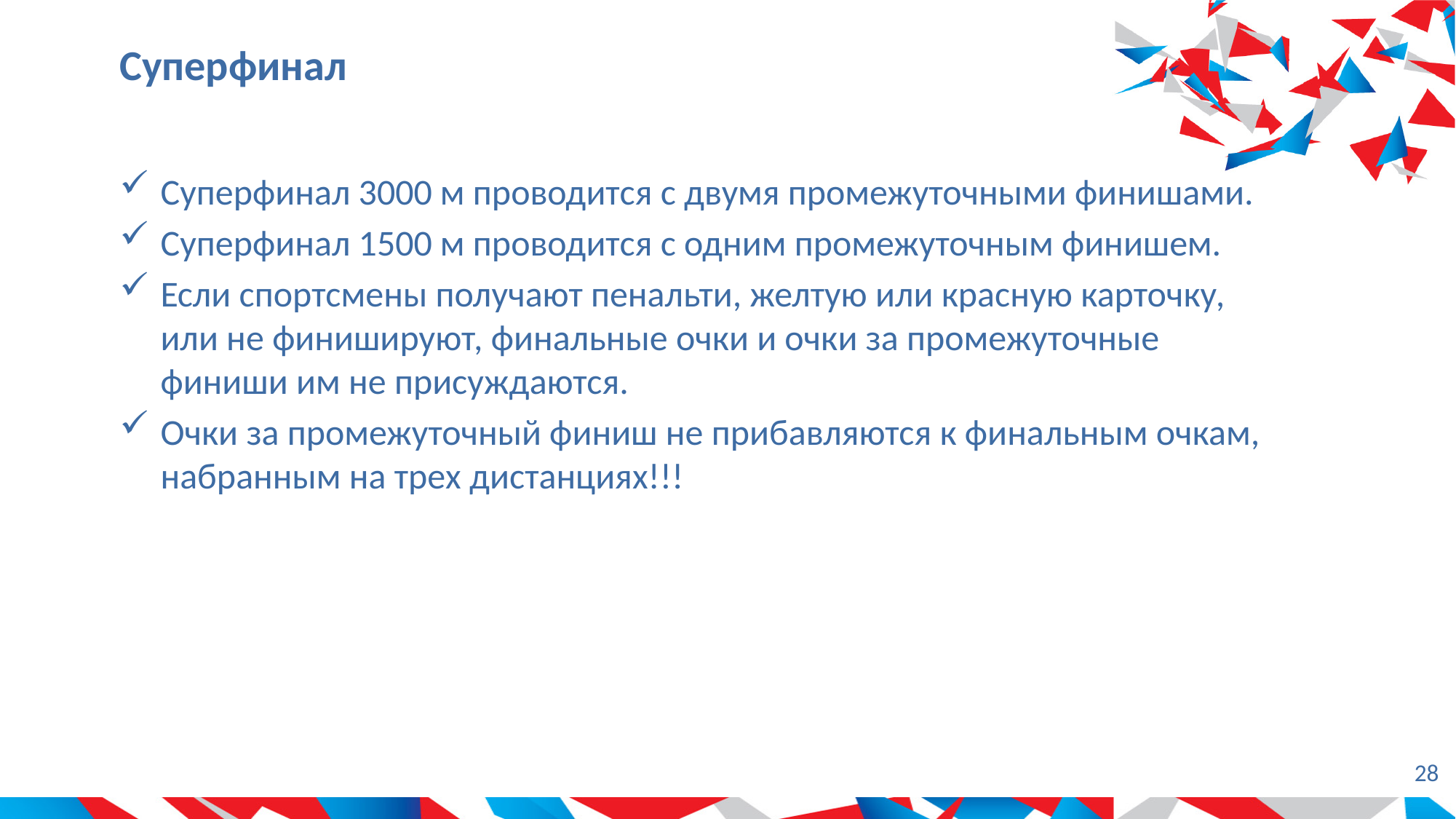

# Суперфинал
Суперфинал 3000 м проводится с двумя промежуточными финишами.
Суперфинал 1500 м проводится с одним промежуточным финишем.
Если спортсмены получают пенальти, желтую или красную карточку, или не финишируют, финальные очки и очки за промежуточные финиши им не присуждаются.
Очки за промежуточный финиш не прибавляются к финальным очкам, набранным на трех дистанциях!!!